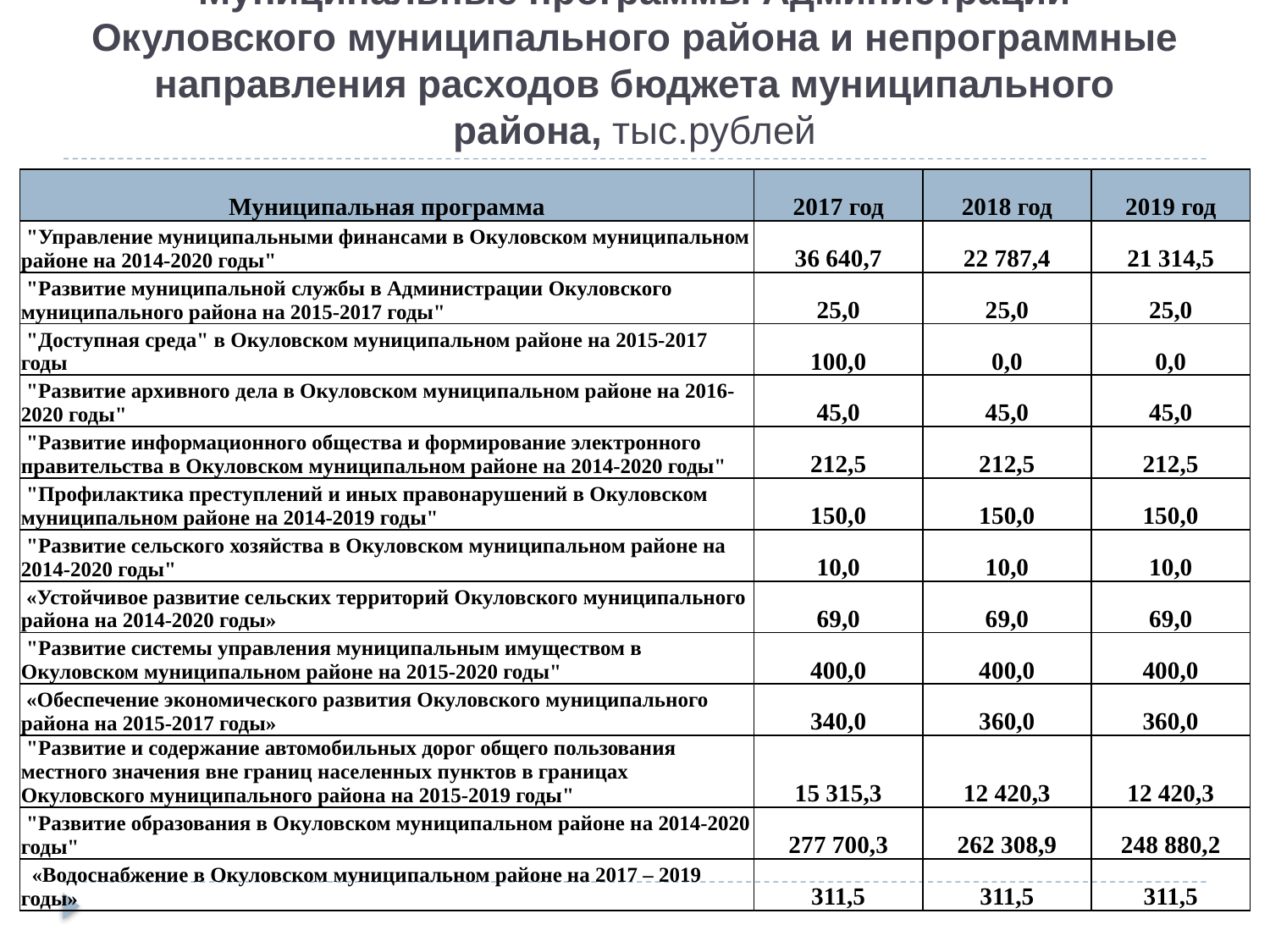

# Муниципальные программы Администрации Окуловского муниципального района и непрограммные направления расходов бюджета муниципального района, тыс.рублей
| Муниципальная программа | 2017 год | 2018 год | 2019 год |
| --- | --- | --- | --- |
| "Управление муниципальными финансами в Окуловском муниципальном районе на 2014-2020 годы" | 36 640,7 | 22 787,4 | 21 314,5 |
| "Развитие муниципальной службы в Администрации Окуловского муниципального района на 2015-2017 годы" | 25,0 | 25,0 | 25,0 |
| "Доступная среда" в Окуловском муниципальном районе на 2015-2017 годы | 100,0 | 0,0 | 0,0 |
| "Развитие архивного дела в Окуловском муниципальном районе на 2016-2020 годы" | 45,0 | 45,0 | 45,0 |
| "Развитие информационного общества и формирование электронного правительства в Окуловском муниципальном районе на 2014-2020 годы" | 212,5 | 212,5 | 212,5 |
| "Профилактика преступлений и иных правонарушений в Окуловском муниципальном районе на 2014-2019 годы" | 150,0 | 150,0 | 150,0 |
| "Развитие сельского хозяйства в Окуловском муниципальном районе на 2014-2020 годы" | 10,0 | 10,0 | 10,0 |
| «Устойчивое развитие сельских территорий Окуловского муниципального района на 2014-2020 годы» | 69,0 | 69,0 | 69,0 |
| "Развитие системы управления муниципальным имуществом в Окуловском муниципальном районе на 2015-2020 годы" | 400,0 | 400,0 | 400,0 |
| «Обеспечение экономического развития Окуловского муниципального района на 2015-2017 годы» | 340,0 | 360,0 | 360,0 |
| "Развитие и содержание автомобильных дорог общего пользования местного значения вне границ населенных пунктов в границах Окуловского муниципального района на 2015-2019 годы" | 15 315,3 | 12 420,3 | 12 420,3 |
| "Развитие образования в Окуловском муниципальном районе на 2014-2020 годы" | 277 700,3 | 262 308,9 | 248 880,2 |
| «Водоснабжение в Окуловском муниципальном районе на 2017 – 2019 годы» | 311,5 | 311,5 | 311,5 |